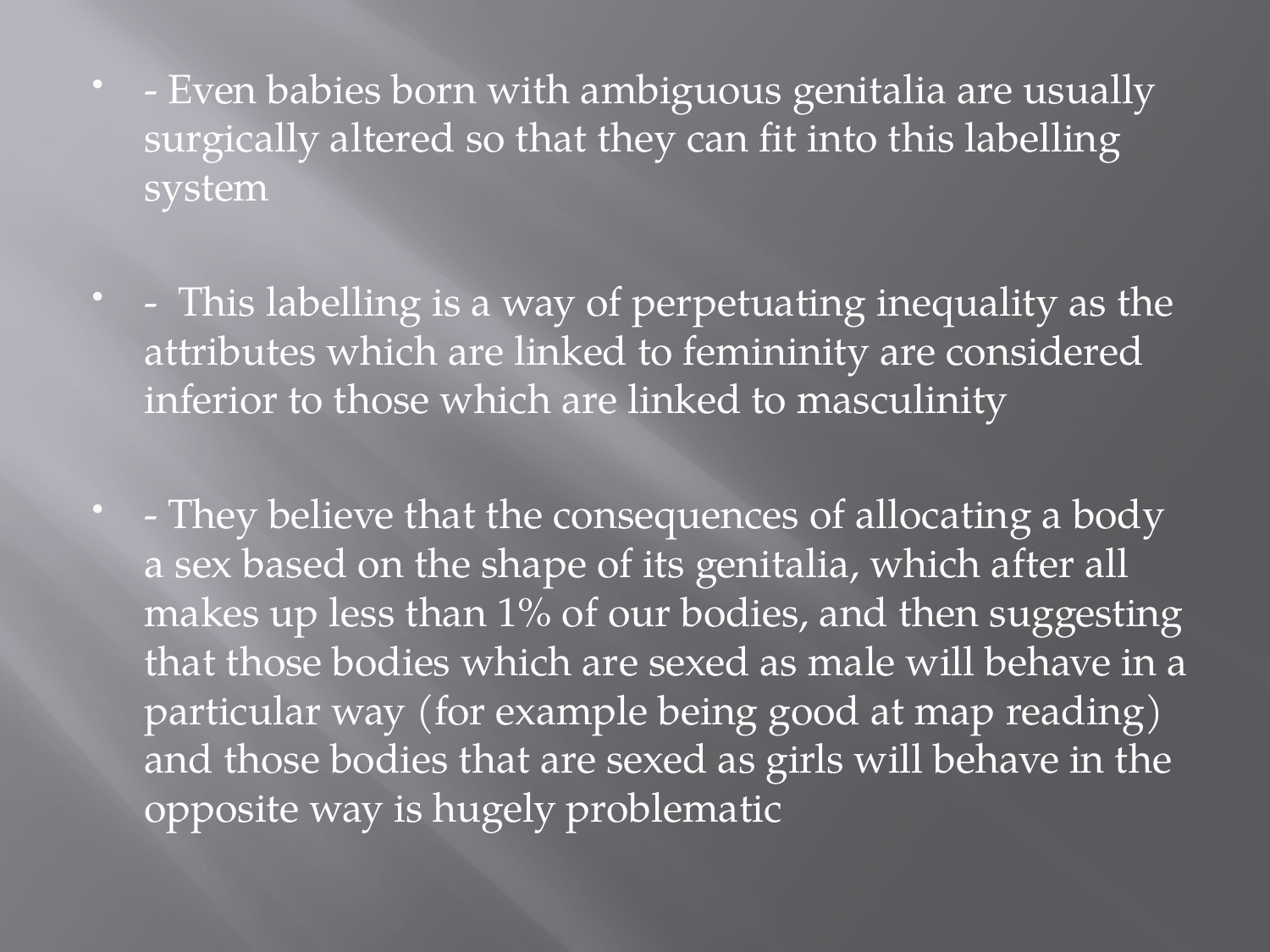

- Even babies born with ambiguous genitalia are usually surgically altered so that they can fit into this labelling system

-  This labelling is a way of perpetuating inequality as the attributes which are linked to femininity are considered inferior to those which are linked to masculinity

- They believe that the consequences of allocating a body a sex based on the shape of its genitalia, which after all makes up less than 1% of our bodies, and then suggesting that those bodies which are sexed as male will behave in a particular way (for example being good at map reading) and those bodies that are sexed as girls will behave in the opposite way is hugely problematic